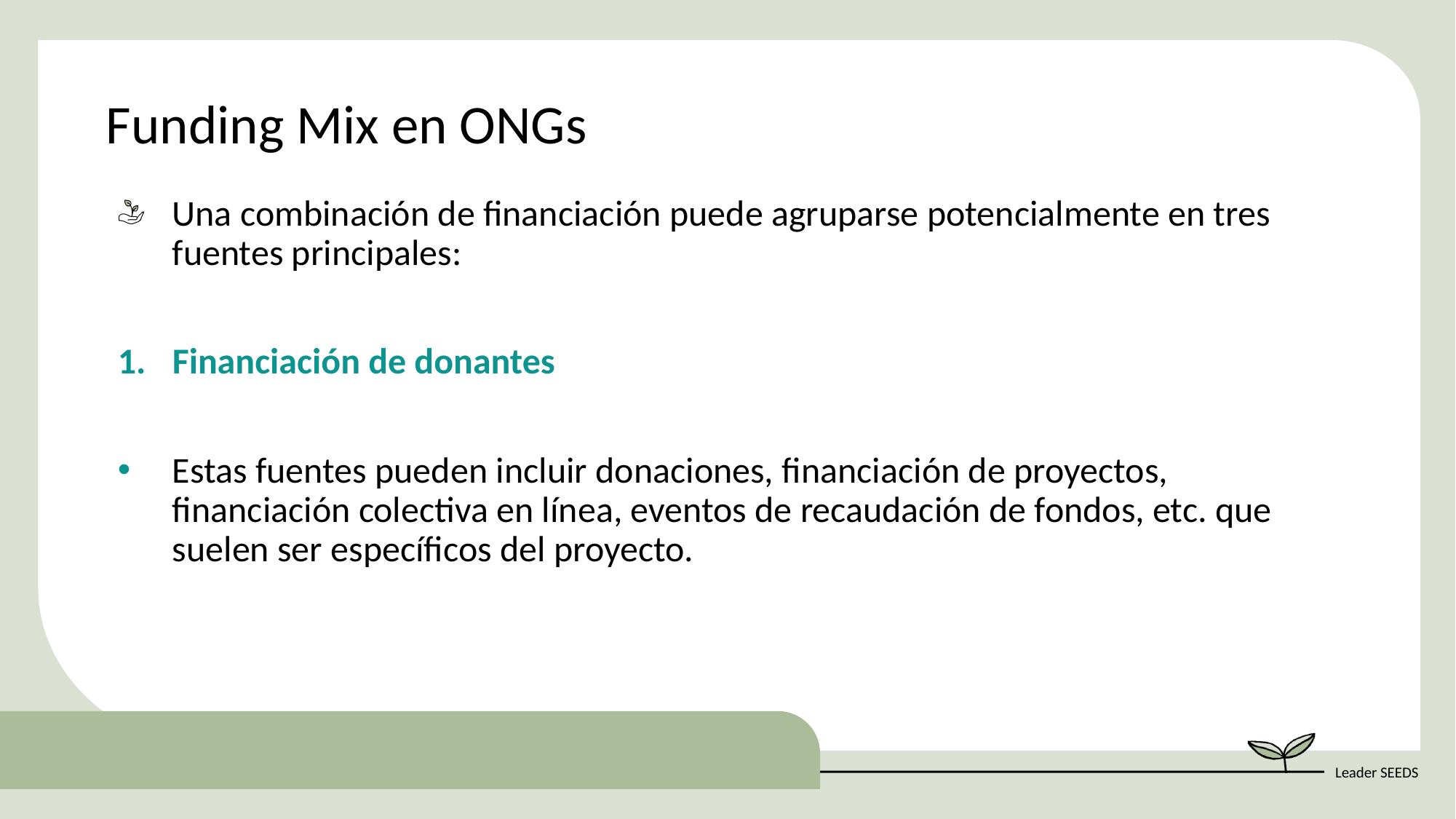

Funding Mix en ONGs
Una combinación de financiación puede agruparse potencialmente en tres fuentes principales:

Financiación de donantes

Estas fuentes pueden incluir donaciones, financiación de proyectos, financiación colectiva en línea, eventos de recaudación de fondos, etc. que suelen ser específicos del proyecto.